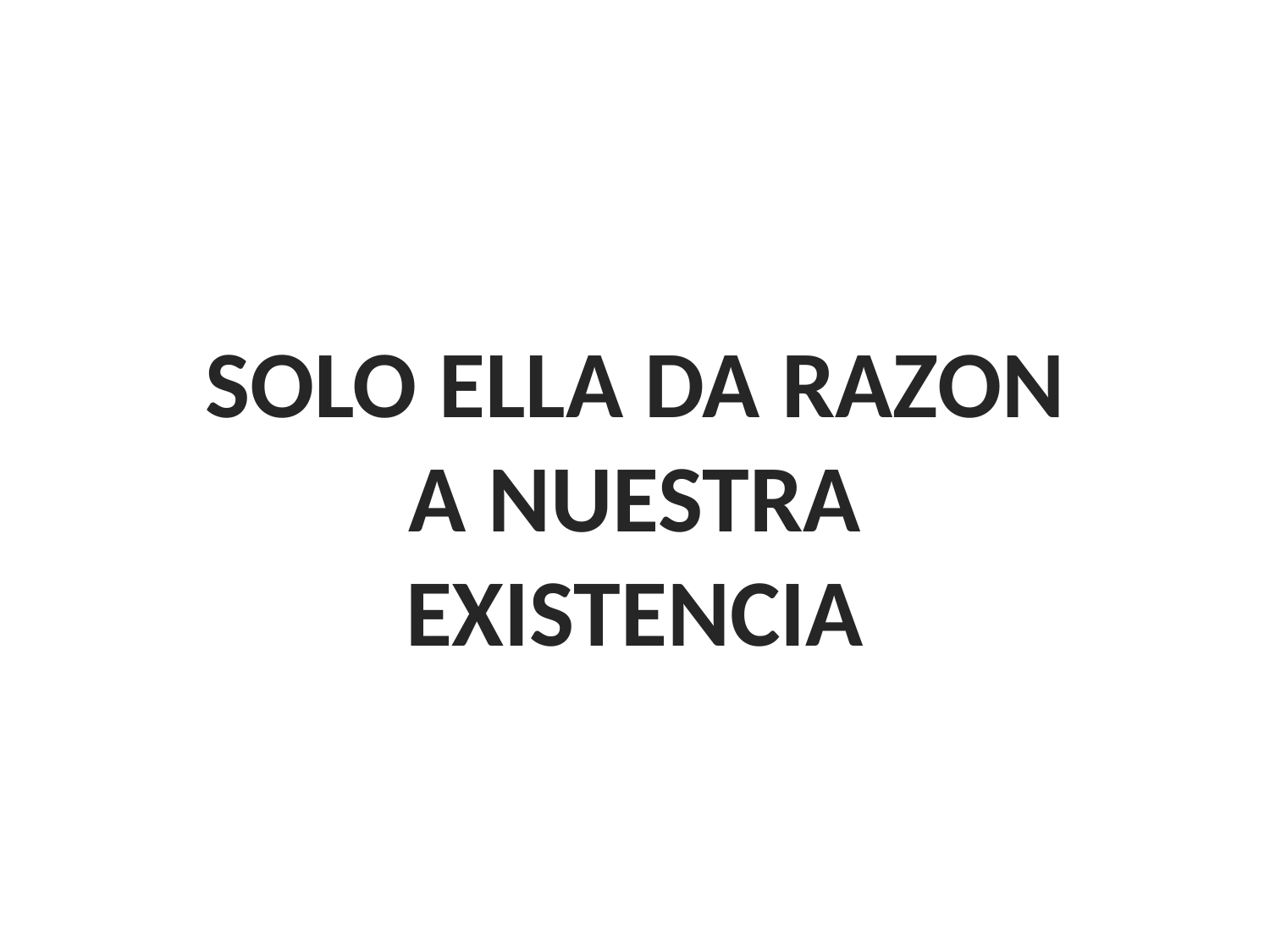

SOLO ELLA DA RAZON A NUESTRA EXISTENCIA